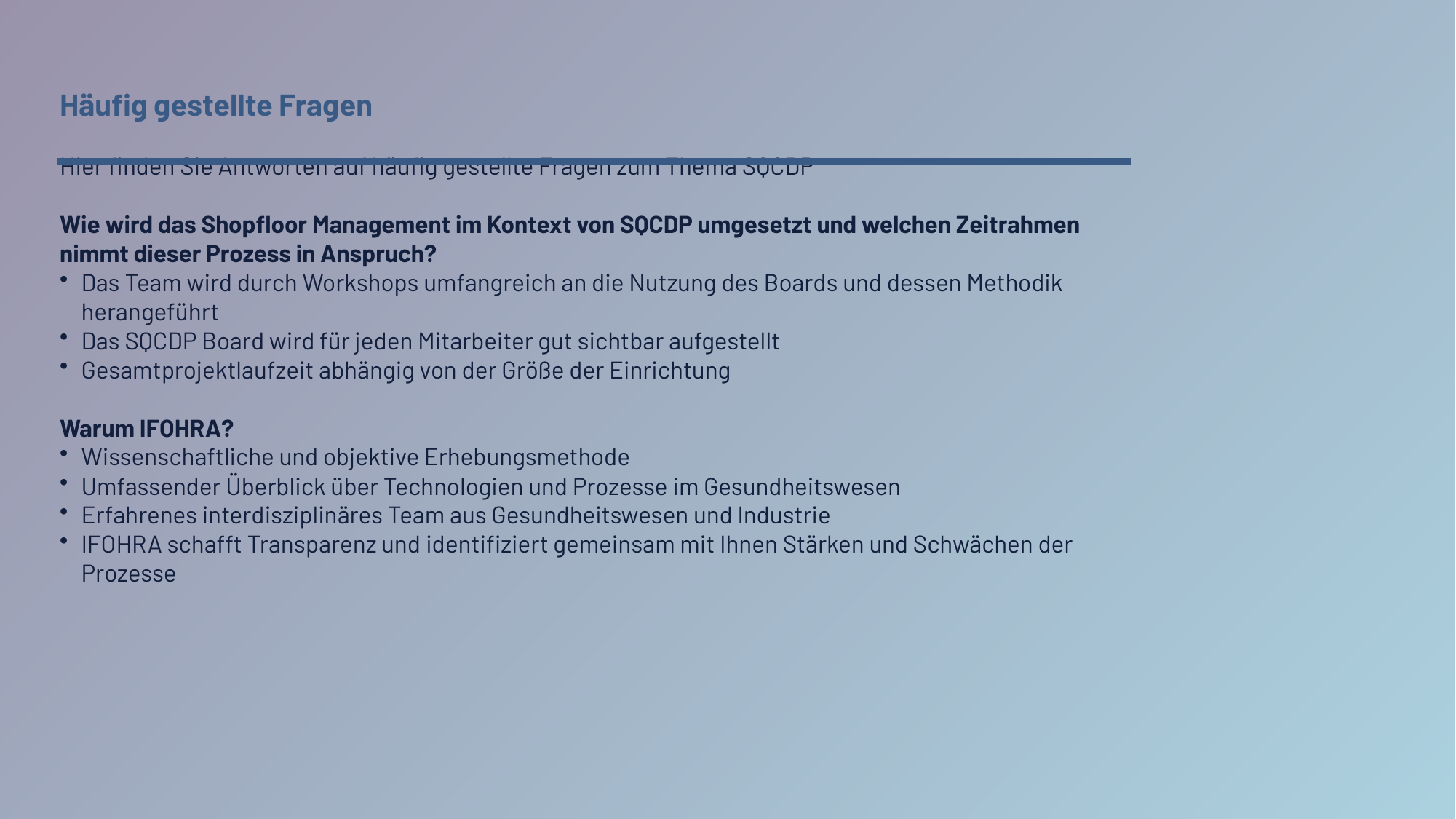

Häufig gestellte Fragen

Hier finden Sie Antworten auf häufig gestellte Fragen zum Thema SQCDP

Wie wird das Shopfloor Management im Kontext von SQCDP umgesetzt und welchen Zeitrahmen nimmt dieser Prozess in Anspruch?
Das Team wird durch Workshops umfangreich an die Nutzung des Boards und dessen Methodik herangeführt
Das SQCDP Board wird für jeden Mitarbeiter gut sichtbar aufgestellt
Gesamtprojektlaufzeit abhängig von der Größe der Einrichtung

Warum IFOHRA?
Wissenschaftliche und objektive Erhebungsmethode
Umfassender Überblick über Technologien und Prozesse im Gesundheitswesen
Erfahrenes interdisziplinäres Team aus Gesundheitswesen und Industrie
IFOHRA schafft Transparenz und identifiziert gemeinsam mit Ihnen Stärken und Schwächen der Prozesse